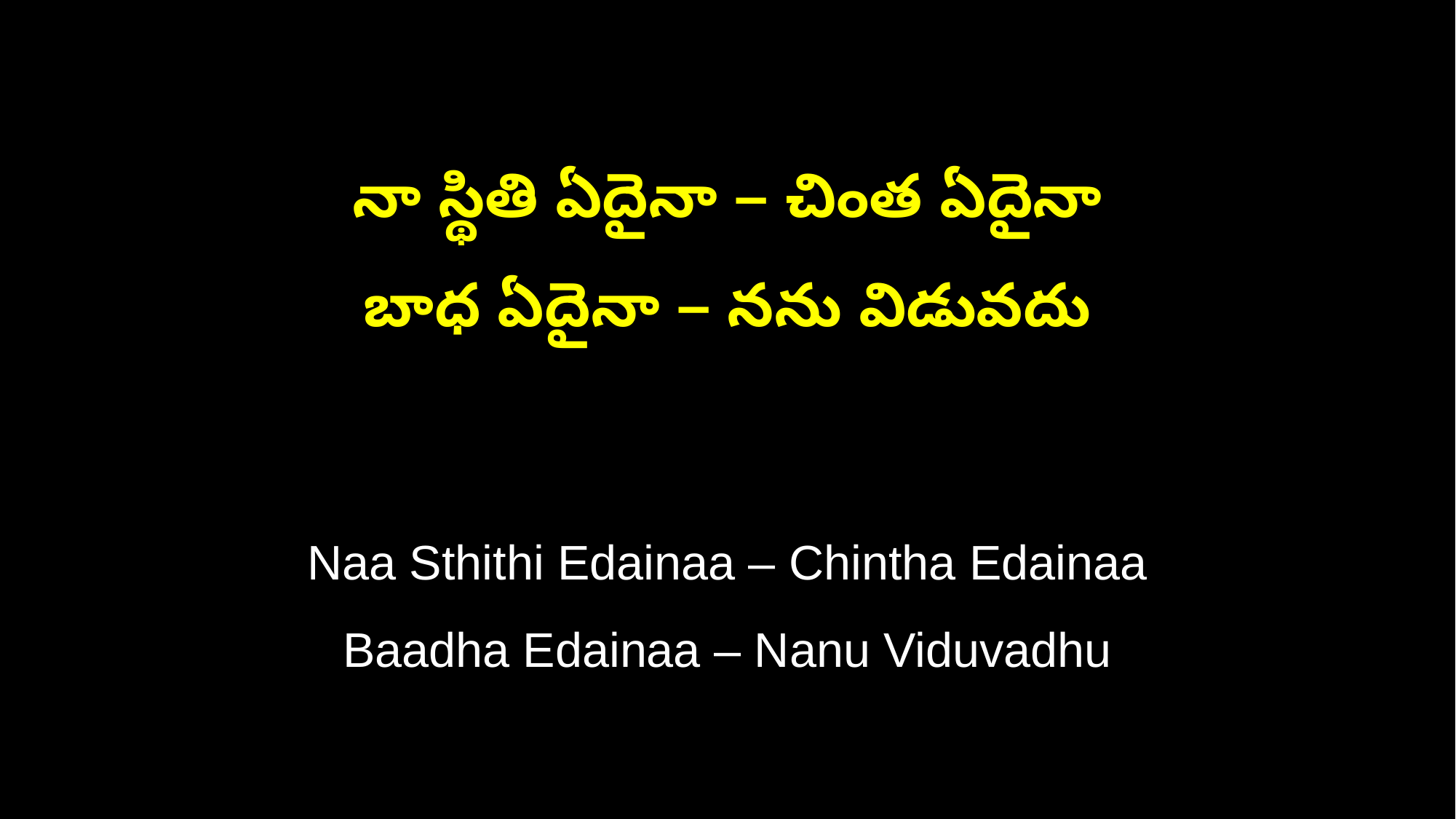

నా స్థితి ఏదైనా – చింత ఏదైనా
బాధ ఏదైనా – నను విడువదు
Naa Sthithi Edainaa – Chintha Edainaa
Baadha Edainaa – Nanu Viduvadhu